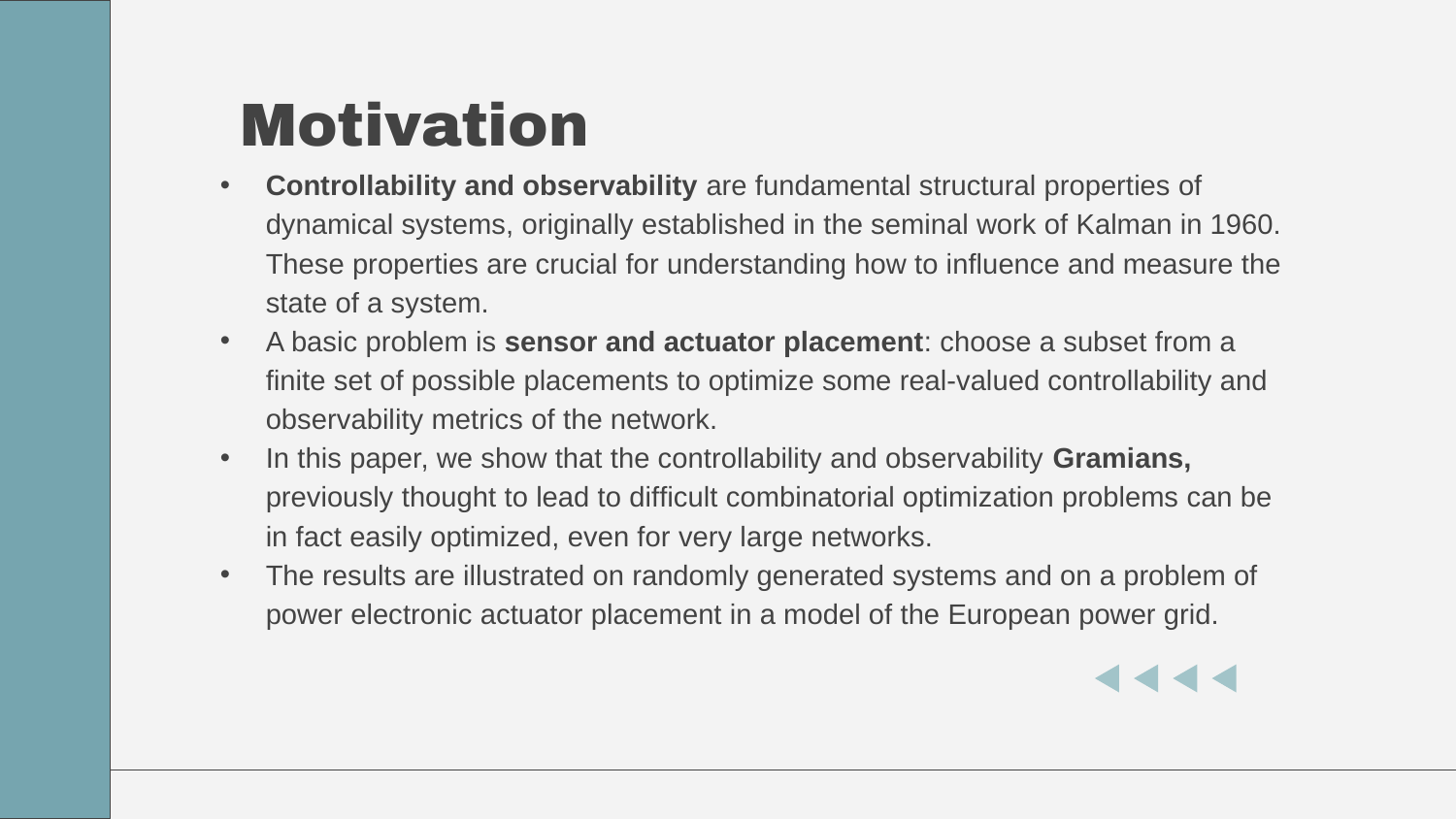

# Motivation
Controllability and observability are fundamental structural properties of dynamical systems, originally established in the seminal work of Kalman in 1960. These properties are crucial for understanding how to influence and measure the state of a system.
A basic problem is sensor and actuator placement: choose a subset from a ﬁnite set of possible placements to optimize some real-valued controllability and observability metrics of the network.
In this paper, we show that the controllability and observability Gramians, previously thought to lead to difﬁcult combinatorial optimization problems can be in fact easily optimized, even for very large networks.
The results are illustrated on randomly generated systems and on a problem of power electronic actuator placement in a model of the European power grid.